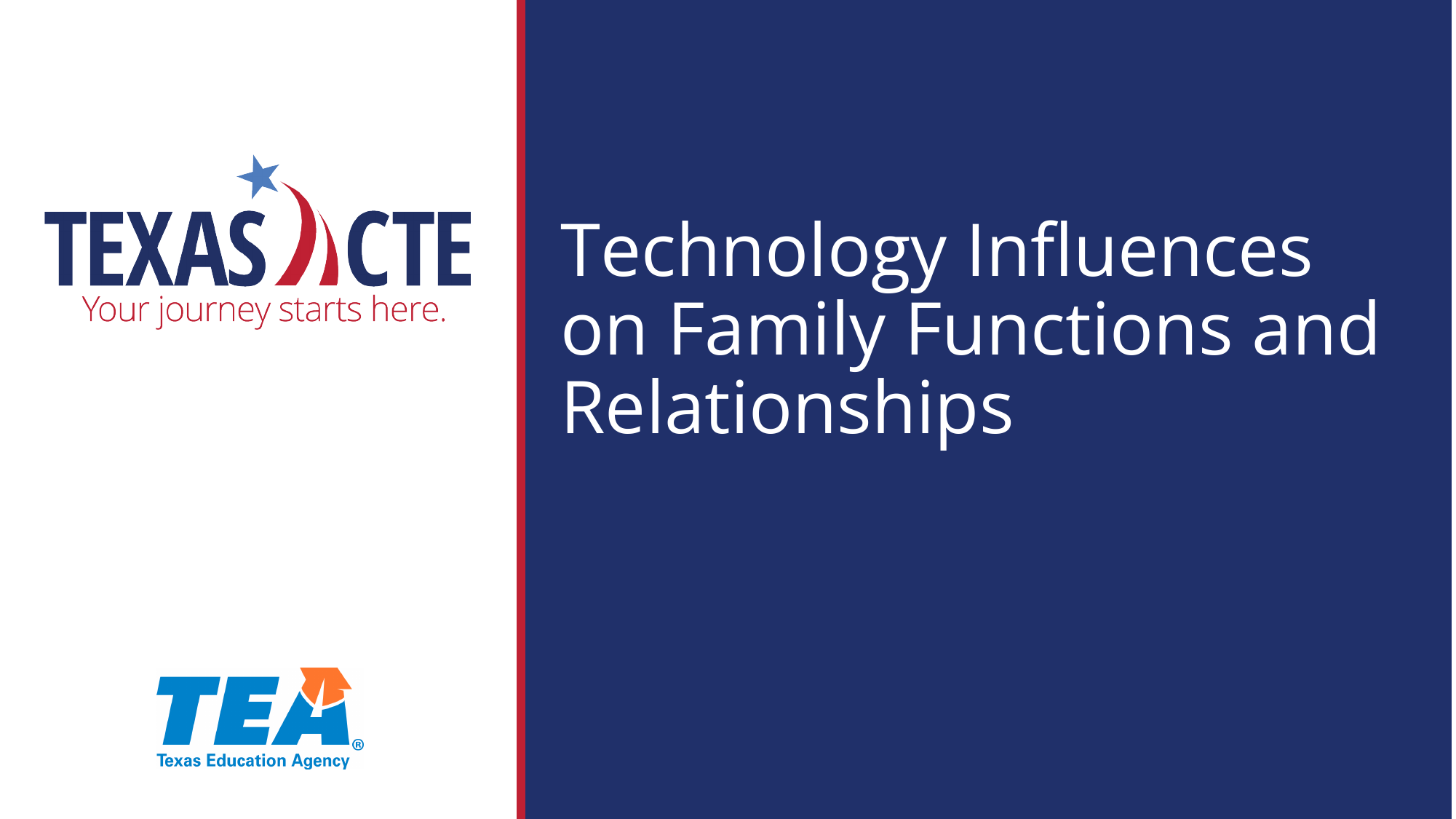

# Technology Influences on Family Functions and Relationships